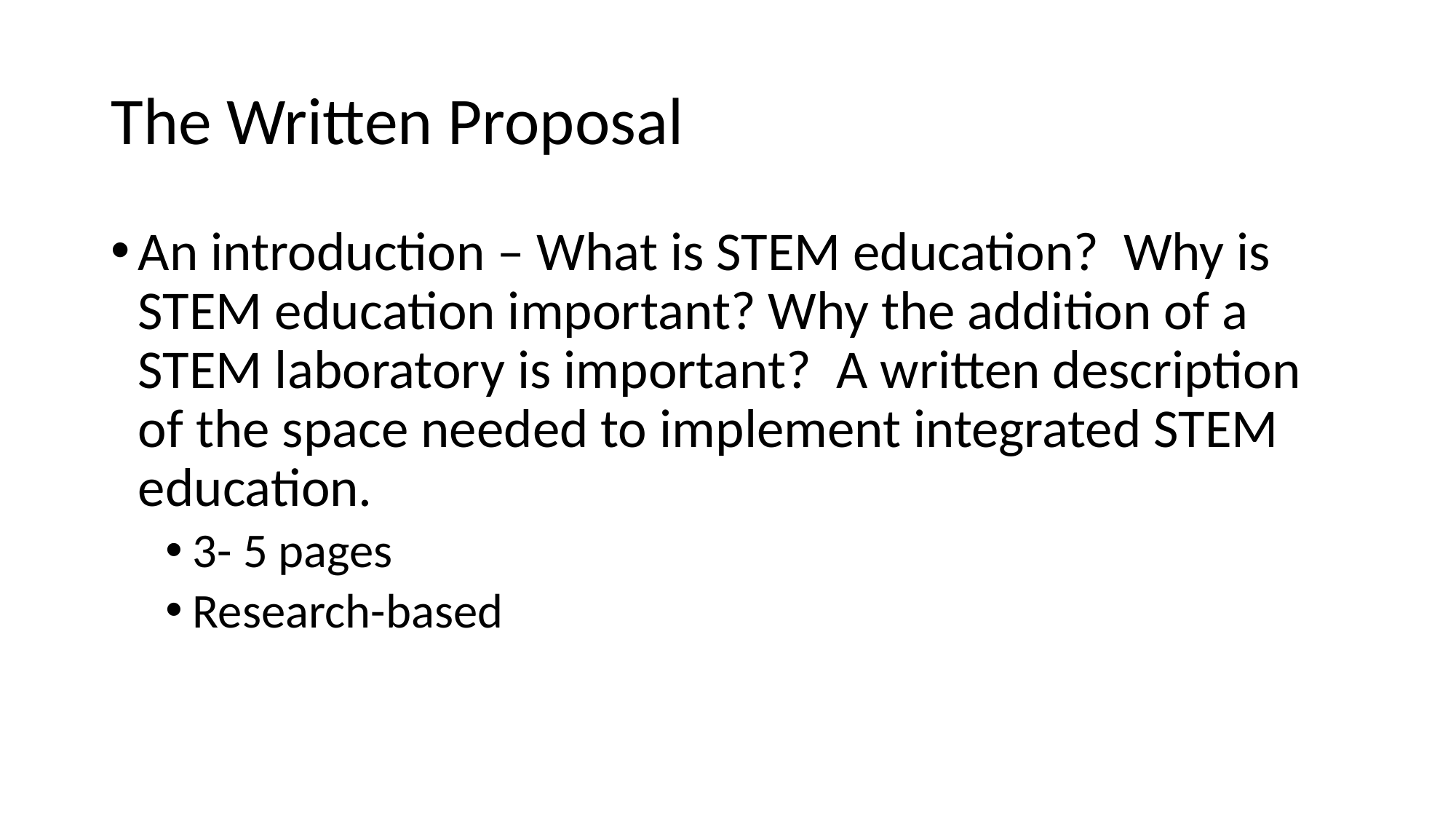

# The Written Proposal
An introduction – What is STEM education?  Why is STEM education important? Why the addition of a STEM laboratory is important?  A written description of the space needed to implement integrated STEM education.
3- 5 pages
Research-based